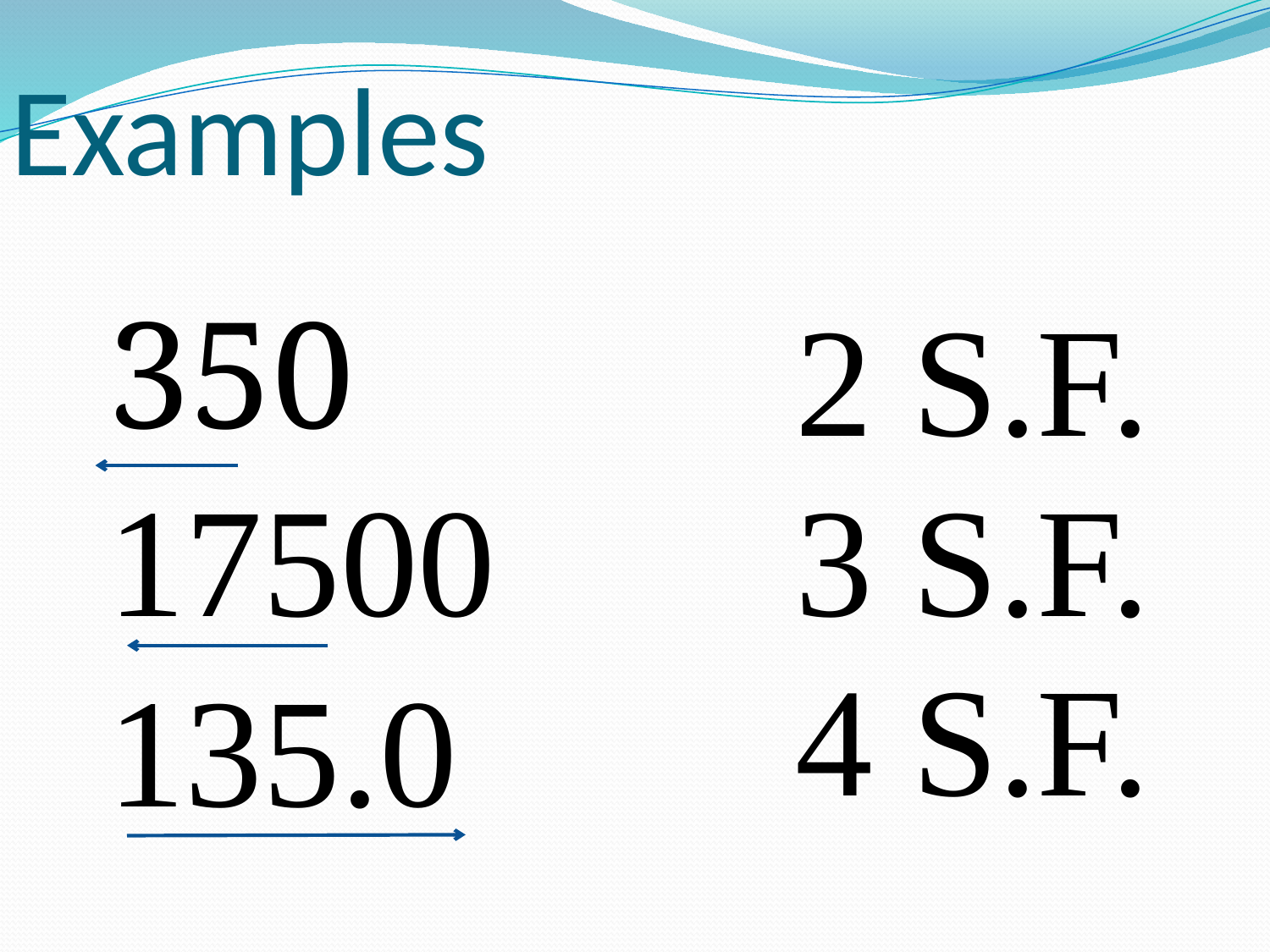

# Examples
350
2 S.F.
17500
3 S.F.
4 S.F.
135.0